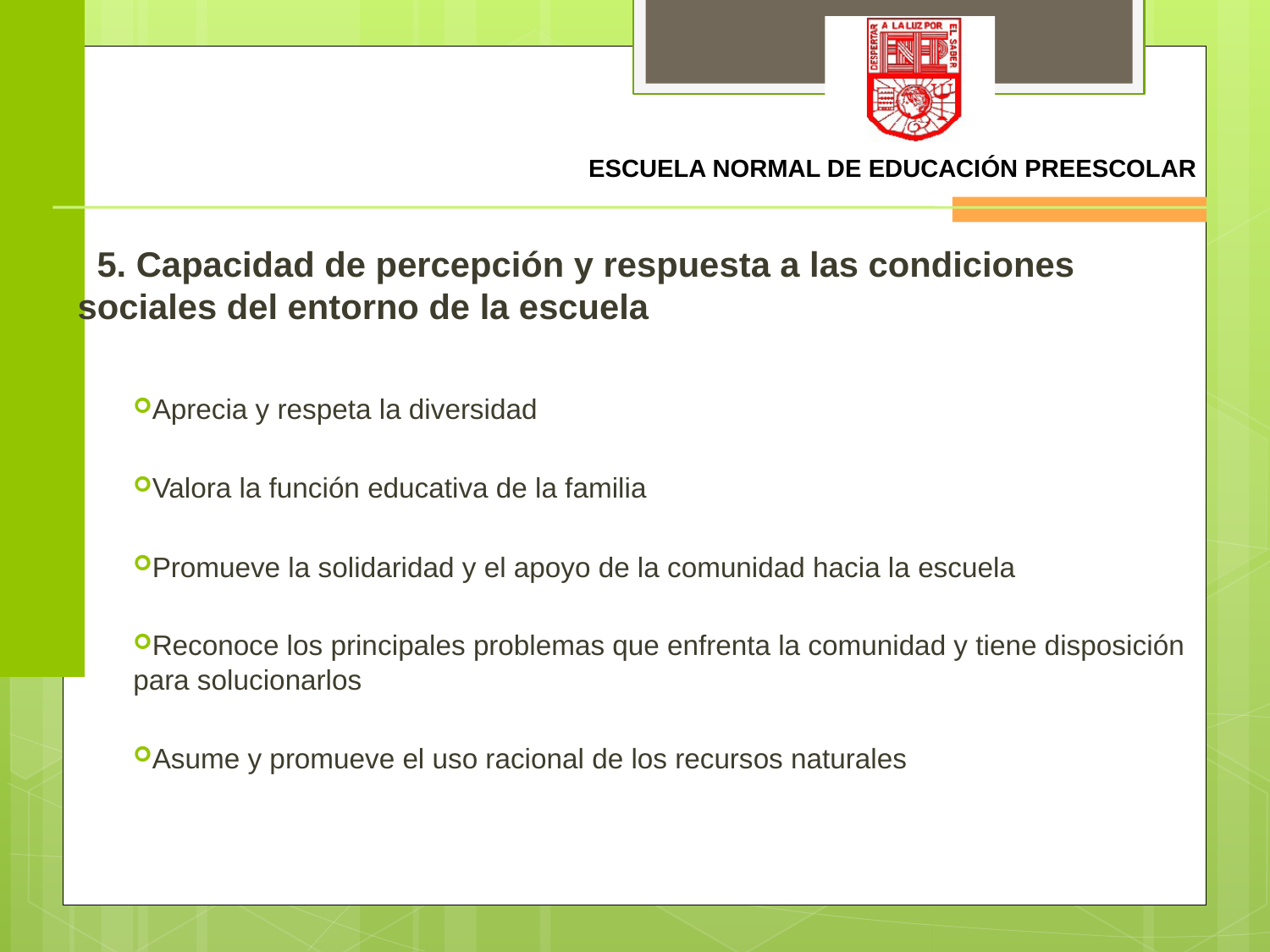

5. Capacidad de percepción y respuesta a las condiciones   sociales del entorno de la escuela

Aprecia y respeta la diversidad

Valora la función educativa de la familia

Promueve la solidaridad y el apoyo de la comunidad hacia la escuela

Reconoce los principales problemas que enfrenta la comunidad y tiene disposición para solucionarlos

Asume y promueve el uso racional de los recursos naturales